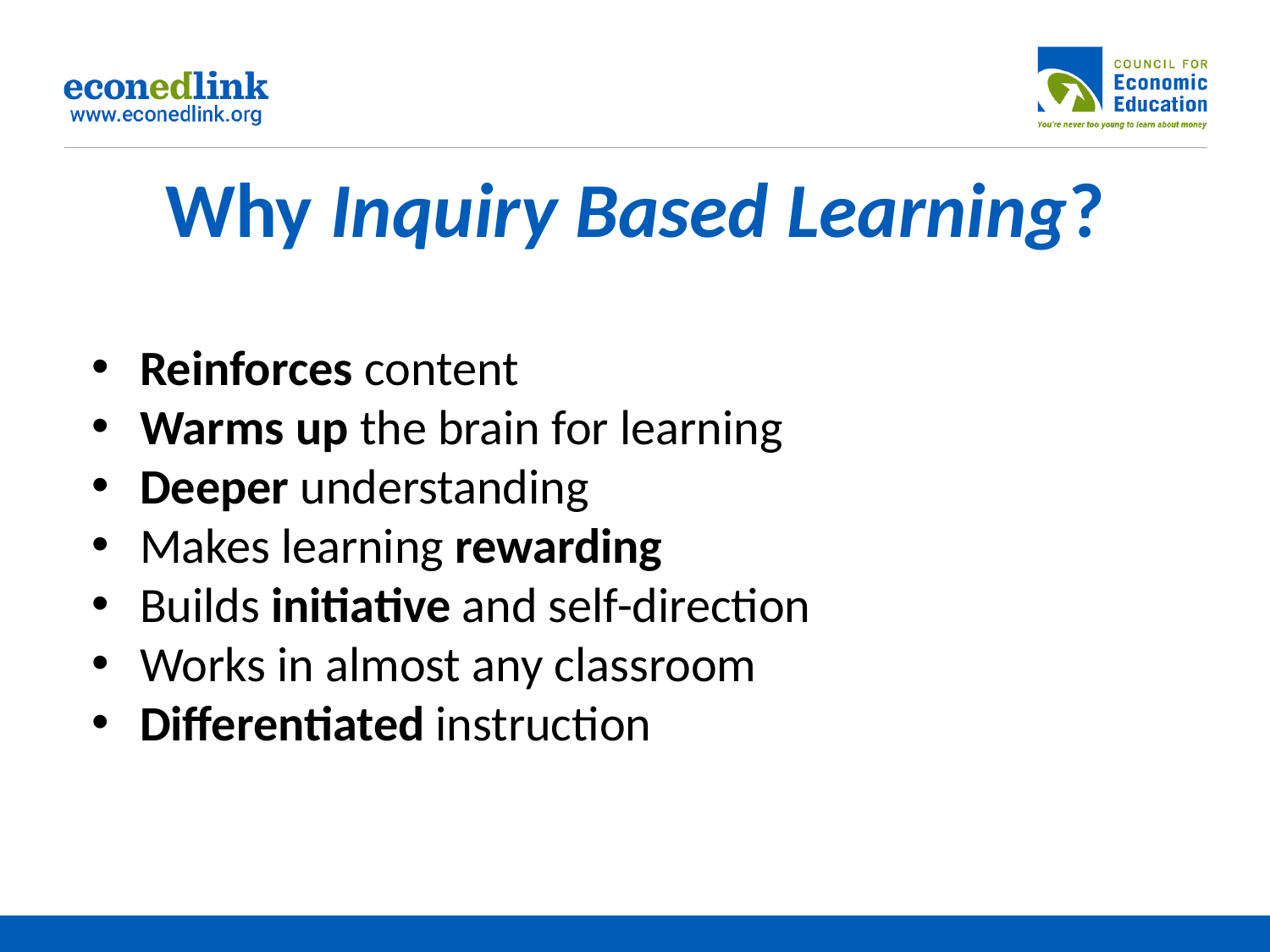

# Why Inquiry Based Learning?
Reinforces content
Warms up the brain for learning
Deeper understanding
Makes learning rewarding
Builds initiative and self-direction
Works in almost any classroom
Differentiated instruction